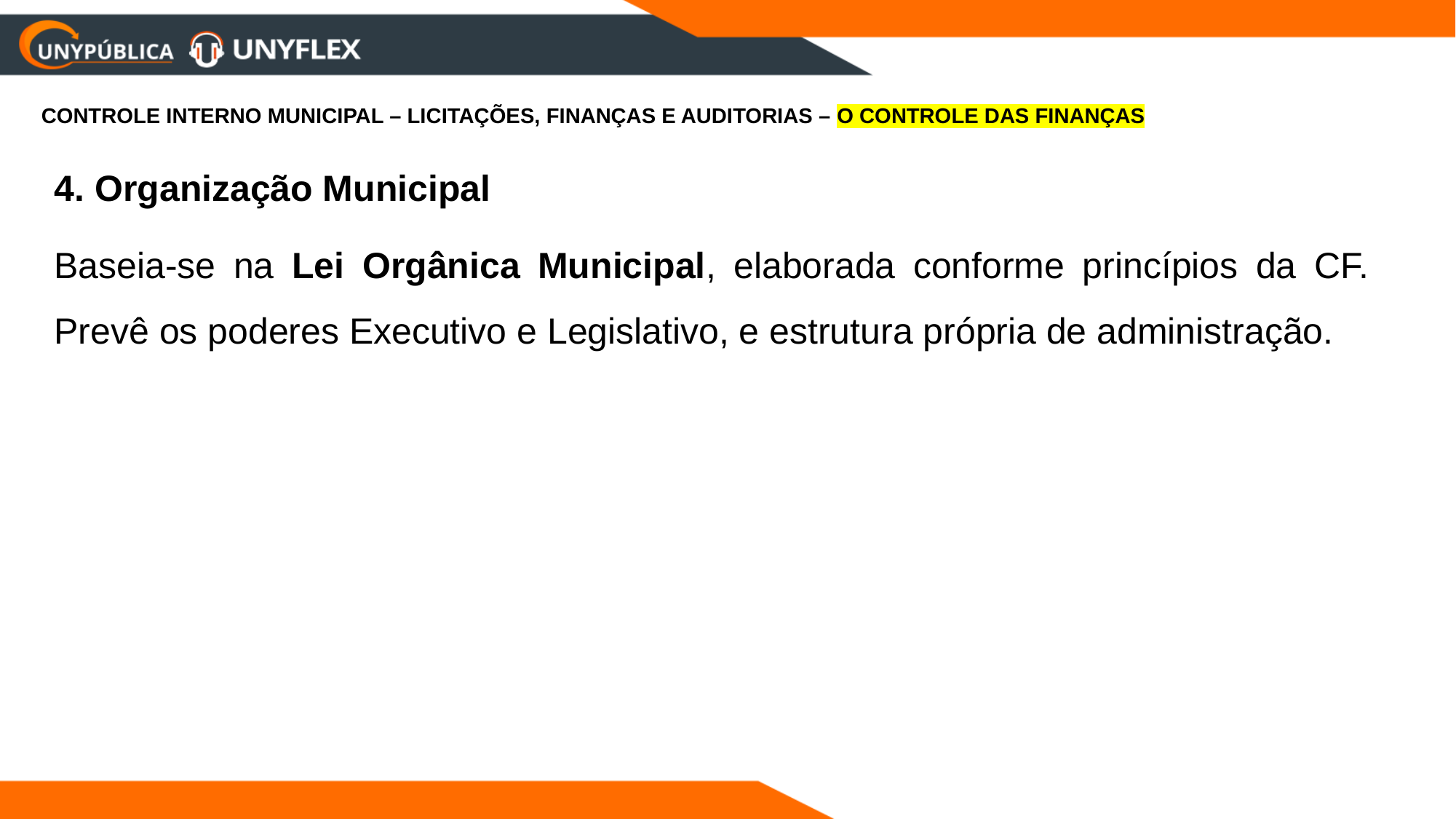

CONTROLE INTERNO MUNICIPAL – LICITAÇÕES, FINANÇAS E AUDITORIAS – O CONTROLE DAS FINANÇAS
4. Organização Municipal
Baseia-se na Lei Orgânica Municipal, elaborada conforme princípios da CF. Prevê os poderes Executivo e Legislativo, e estrutura própria de administração.